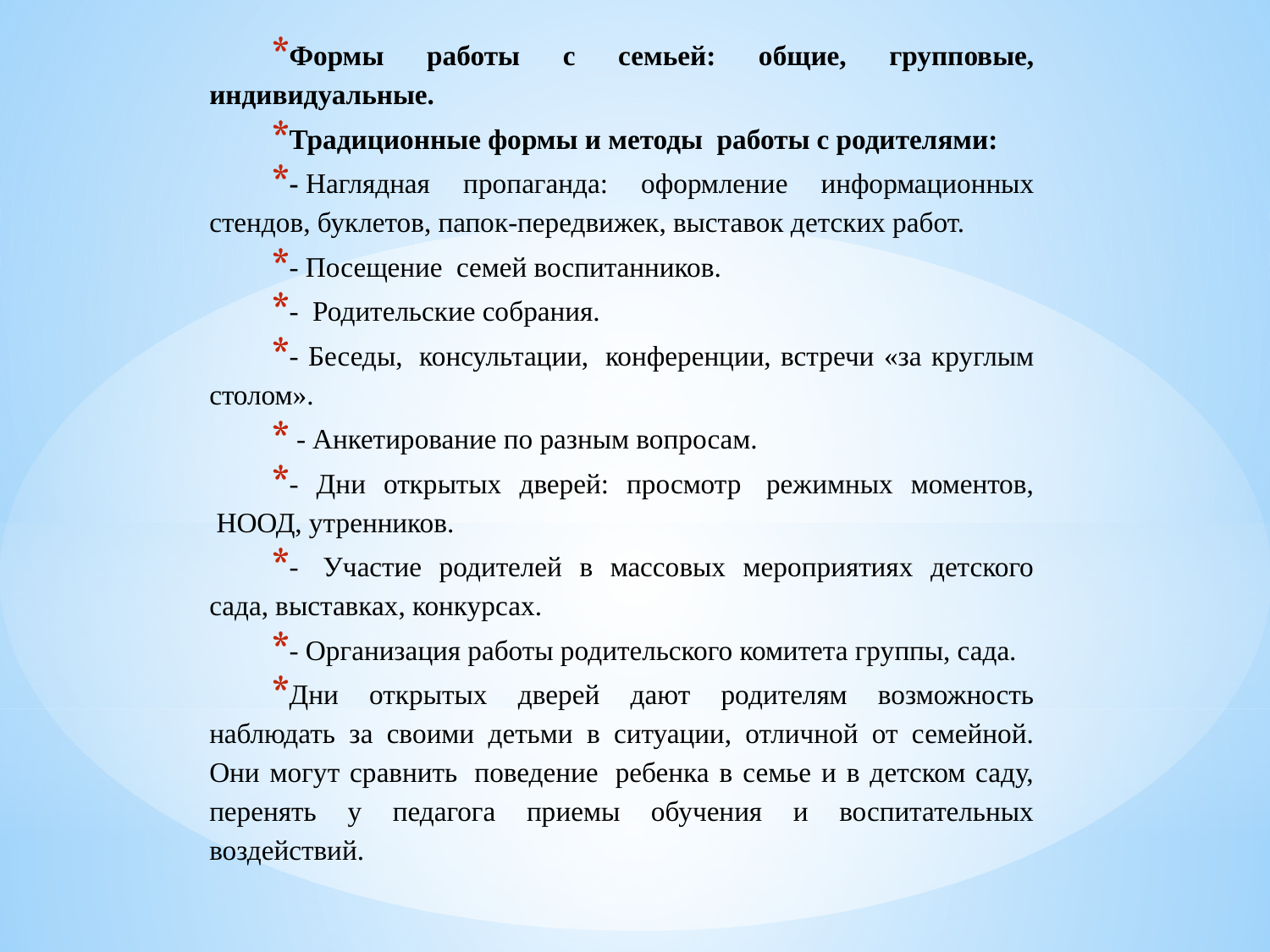

Формы работы с семьей: общие, групповые, индивидуальные.
Традиционные формы и методы  работы с родителями:
- Наглядная пропаганда: оформление информационных стендов, буклетов, папок-передвижек, выставок детских работ.
- Посещение  семей воспитанников.
-  Родительские собрания.
- Беседы,  консультации,  конференции, встречи «за круглым столом».
 - Анкетирование по разным вопросам.
- Дни открытых дверей: просмотр  режимных моментов,  НООД, утренников.
-  Участие родителей в массовых мероприятиях детского сада, выставках, конкурсах.
- Организация работы родительского комитета группы, сада.
Дни открытых дверей дают родителям возможность наблюдать за своими детьми в ситуации, отличной от семейной. Они могут сравнить  поведение  ребенка в семье и в детском саду, перенять у педагога приемы обучения и воспитательных воздействий.